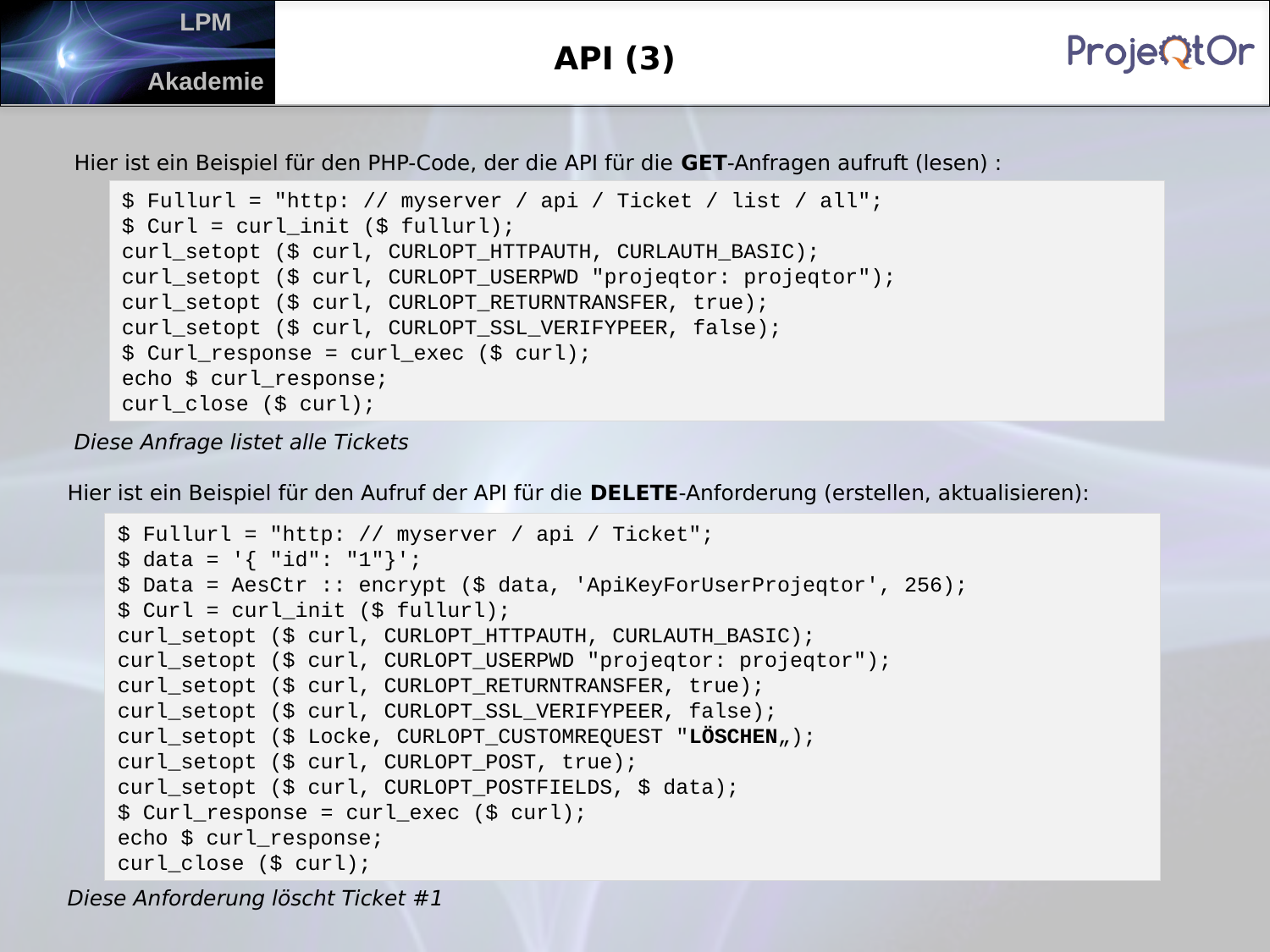

API (3)
Hier ist ein Beispiel für den PHP-Code, der die API für die GET-Anfragen aufruft (lesen) :

Diese Anfrage listet alle Tickets
$ Fullurl = "http: // myserver / api / Ticket / list / all";
$ Curl = curl_init ($ fullurl);
curl_setopt ($ curl, CURLOPT_HTTPAUTH, CURLAUTH_BASIC);
curl_setopt ($ curl, CURLOPT_USERPWD "projeqtor: projeqtor");
curl_setopt ($ curl, CURLOPT_RETURNTRANSFER, true);
curl_setopt ($ curl, CURLOPT_SSL_VERIFYPEER, false);
$ Curl_response = curl_exec ($ curl);
echo $ curl_response;
curl_close ($ curl);
Hier ist ein Beispiel für den Aufruf der API für die DELETE-Anforderung (erstellen, aktualisieren):

Diese Anforderung löscht Ticket #1
$ Fullurl = "http: // myserver / api / Ticket";
$ data = '{ "id": "1"}';
$ Data = AesCtr :: encrypt ($ data, 'ApiKeyForUserProjeqtor', 256);
$ Curl = curl_init ($ fullurl);
curl_setopt ($ curl, CURLOPT_HTTPAUTH, CURLAUTH_BASIC);
curl_setopt ($ curl, CURLOPT_USERPWD "projeqtor: projeqtor");
curl_setopt ($ curl, CURLOPT_RETURNTRANSFER, true);
curl_setopt ($ curl, CURLOPT_SSL_VERIFYPEER, false);
curl_setopt ($ Locke, CURLOPT_CUSTOMREQUEST "LÖSCHEN„);
curl_setopt ($ curl, CURLOPT_POST, true);
curl_setopt ($ curl, CURLOPT_POSTFIELDS, $ data);
$ Curl_response = curl_exec ($ curl);
echo $ curl_response;
curl_close ($ curl);